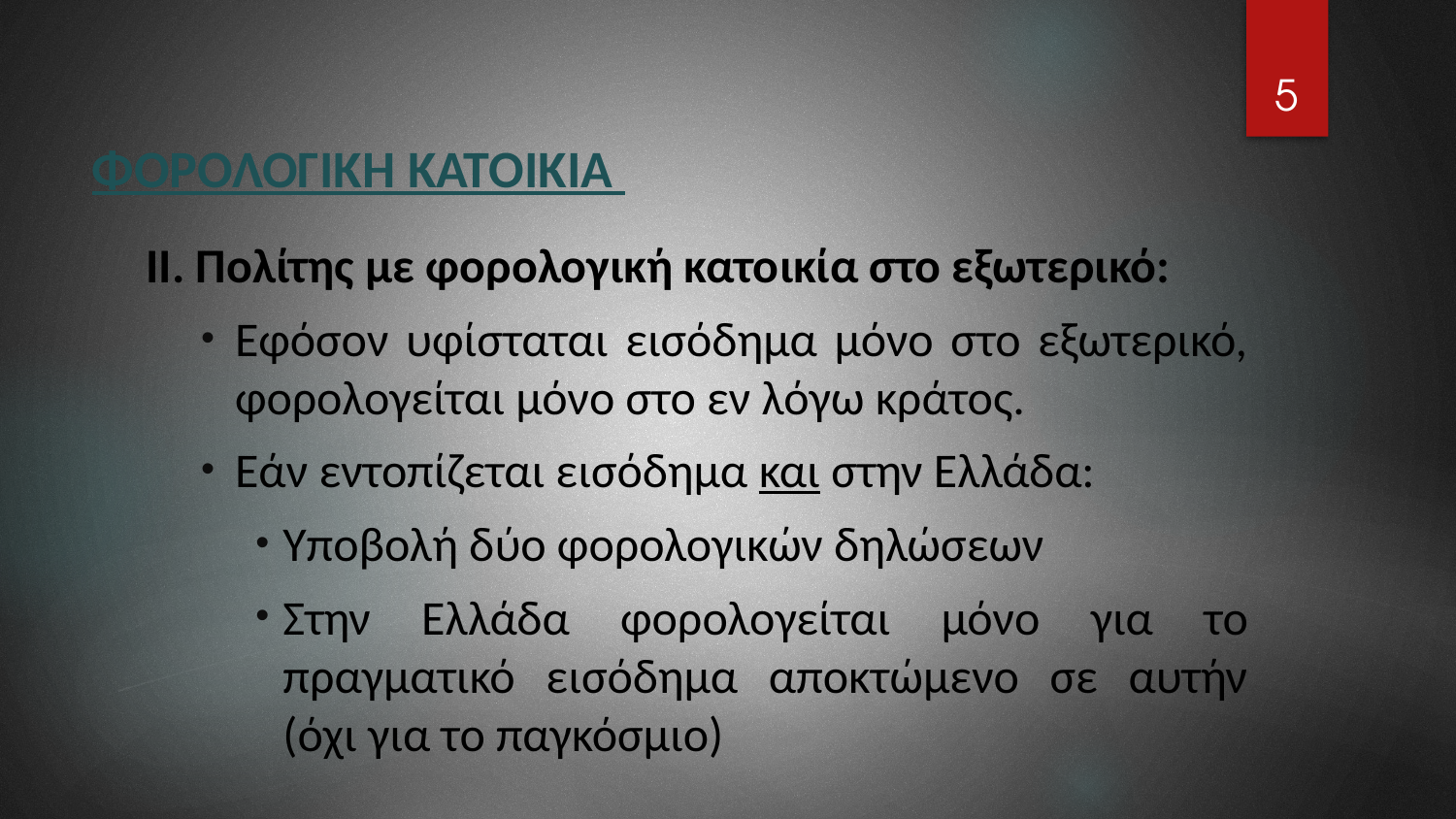

5
# ΦΟΡΟΛΟΓΙΚΗ ΚΑΤΟΙΚΙΑ
ΙΙ. Πολίτης με φορολογική κατοικία στο εξωτερικό:
Εφόσον υφίσταται εισόδημα μόνο στο εξωτερικό, φορολογείται μόνο στο εν λόγω κράτος.
Εάν εντοπίζεται εισόδημα και στην Ελλάδα:
Υποβολή δύο φορολογικών δηλώσεων
Στην Ελλάδα φορολογείται μόνο για το πραγματικό εισόδημα αποκτώμενο σε αυτήν (όχι για το παγκόσμιο)